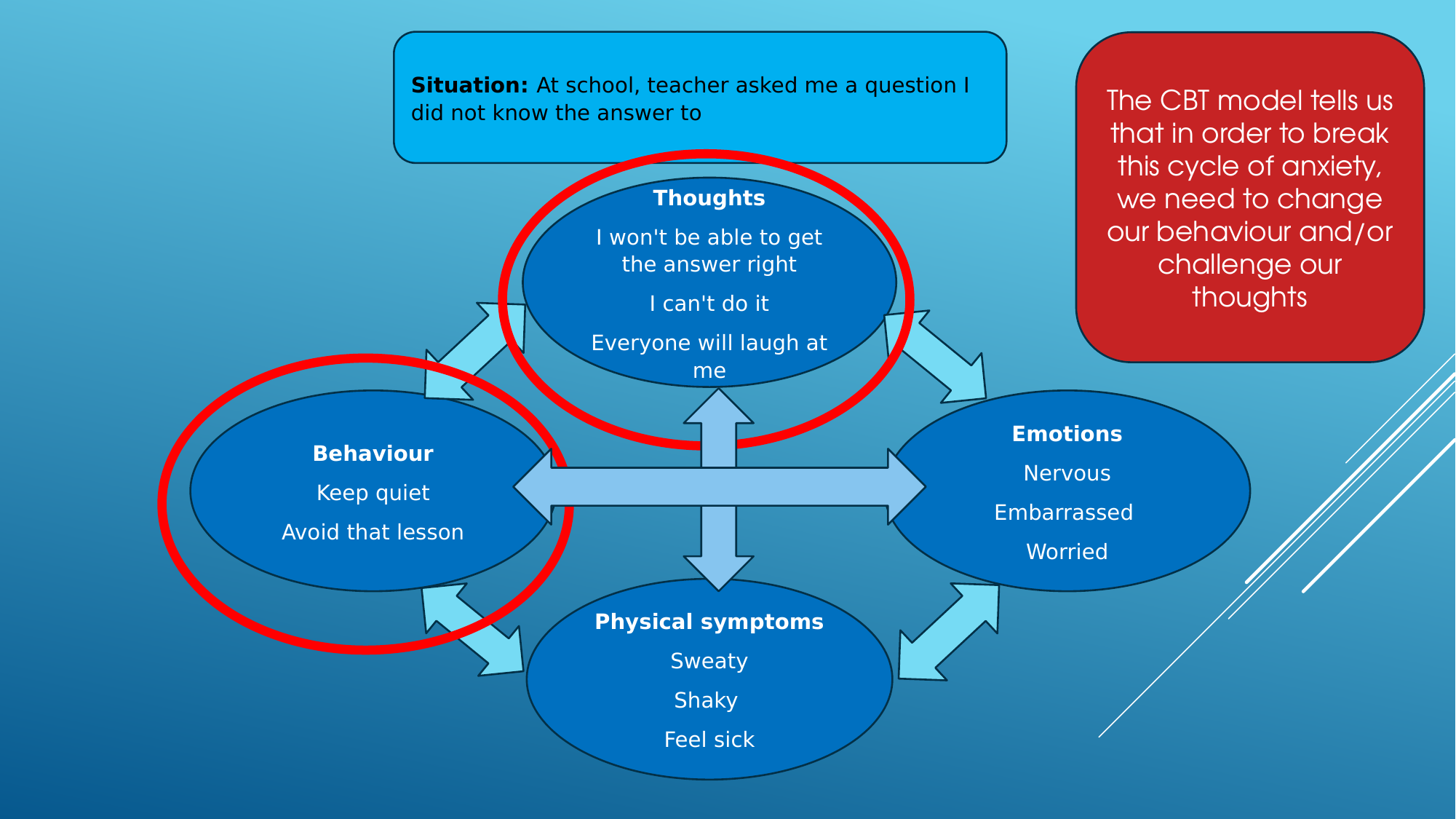

Situation: At school, teacher asked me a question I did not know the answer to
Thoughts
I won't be able to get the answer right
I can't do it
Everyone will laugh at me
Behaviour
Keep quiet
Avoid that lesson
Emotions
Nervous
Embarrassed
Worried
Physical symptoms
Sweaty
Shaky
Feel sick

The CBT model tells us that in order to break this cycle of anxiety, we need to change our behaviour and/or challenge our thoughts